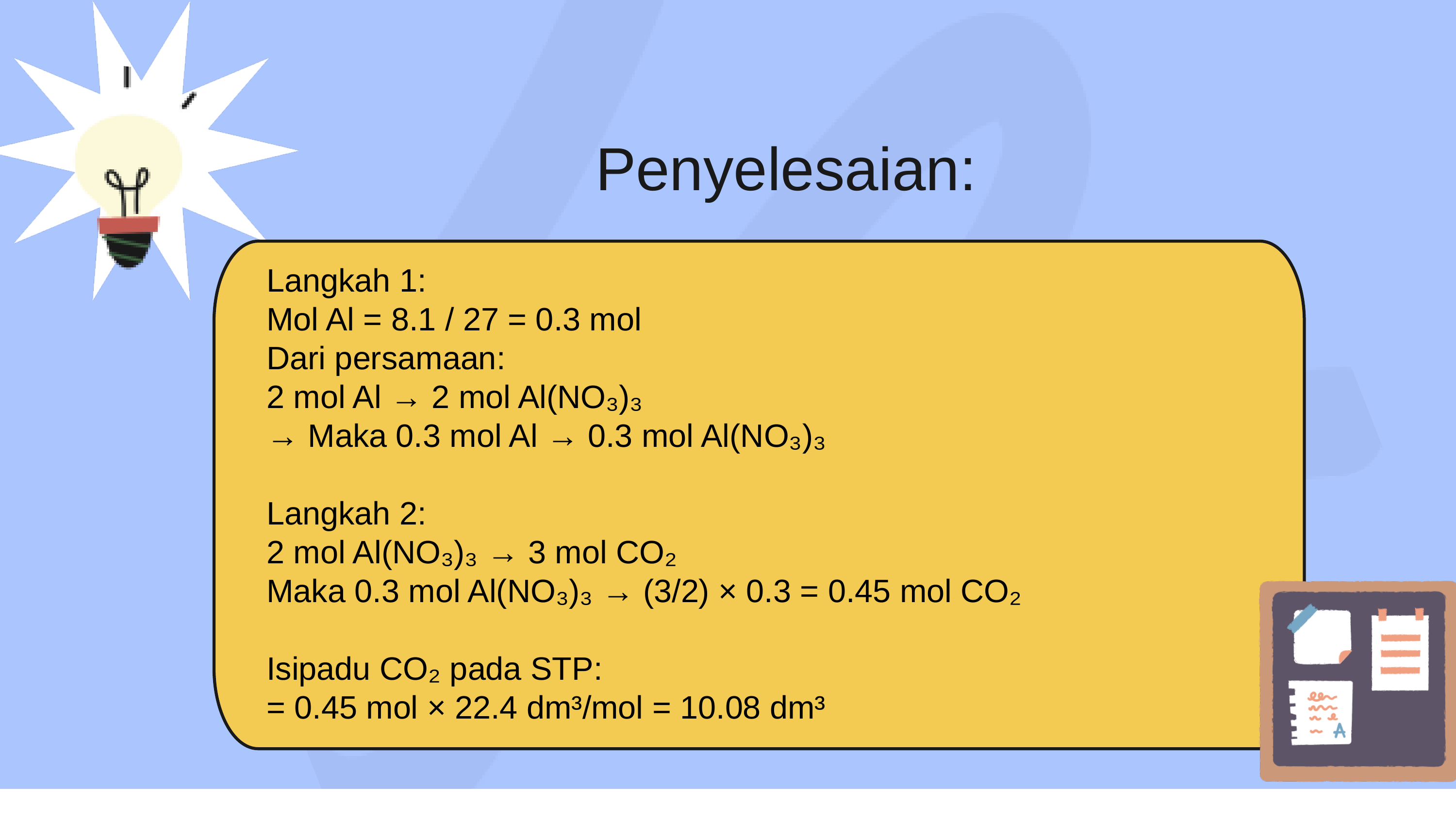

Penyelesaian:

Langkah 1:
Mol Al = 8.1 / 27 = 0.3 mol
Dari persamaan:
2 mol Al → 2 mol Al(NO₃)₃
→ Maka 0.3 mol Al → 0.3 mol Al(NO₃)₃

Langkah 2:
2 mol Al(NO₃)₃ → 3 mol CO₂
Maka 0.3 mol Al(NO₃)₃ → (3/2) × 0.3 = 0.45 mol CO₂

Isipadu CO₂ pada STP:
= 0.45 mol × 22.4 dm³/mol = 10.08 dm³